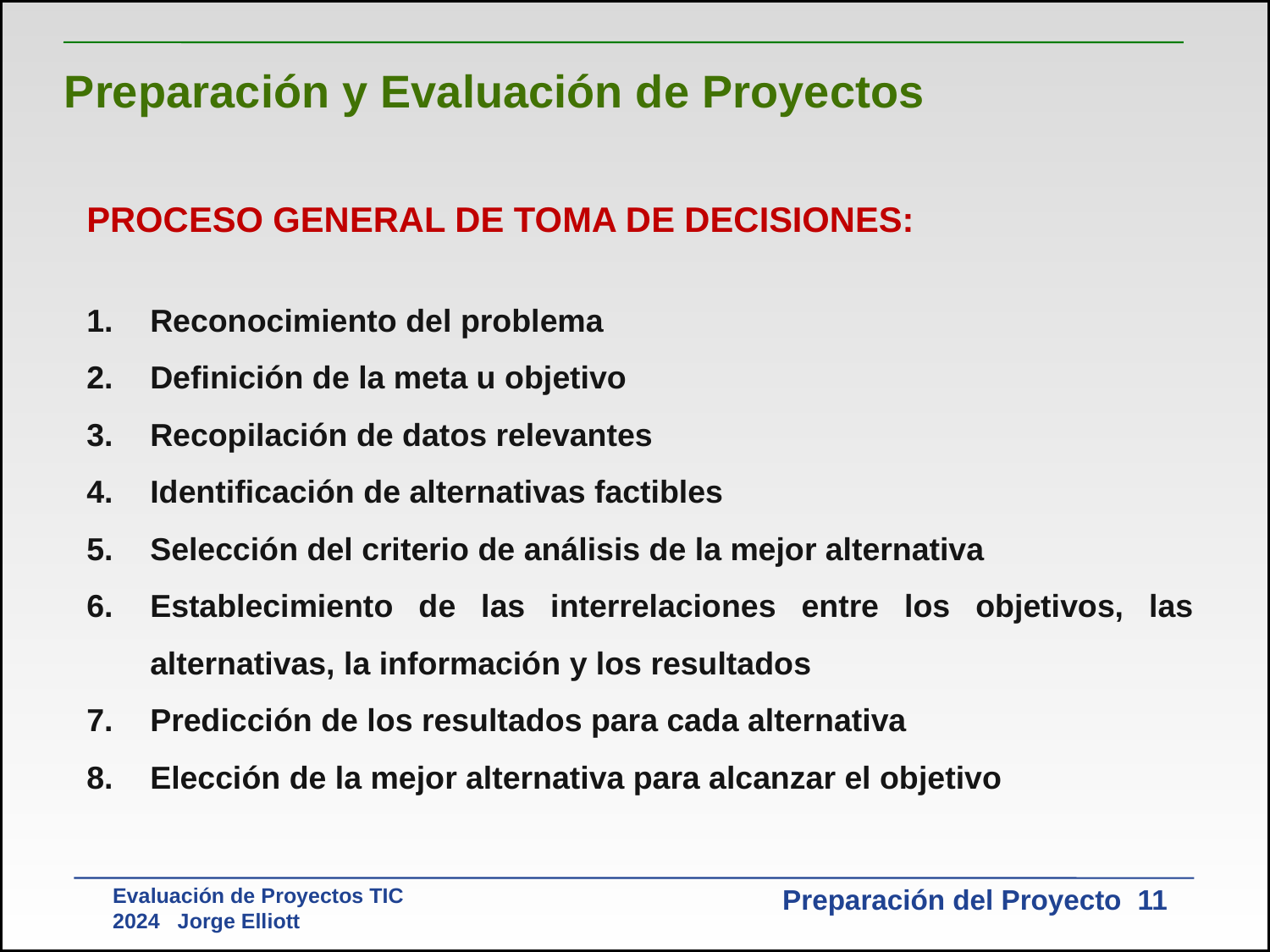

Preparación y Evaluación de Proyectos
PROCESO GENERAL DE TOMA DE DECISIONES:

Reconocimiento del problema
Definición de la meta u objetivo
Recopilación de datos relevantes
Identificación de alternativas factibles
Selección del criterio de análisis de la mejor alternativa
Establecimiento de las interrelaciones entre los objetivos, las alternativas, la información y los resultados
Predicción de los resultados para cada alternativa
Elección de la mejor alternativa para alcanzar el objetivo